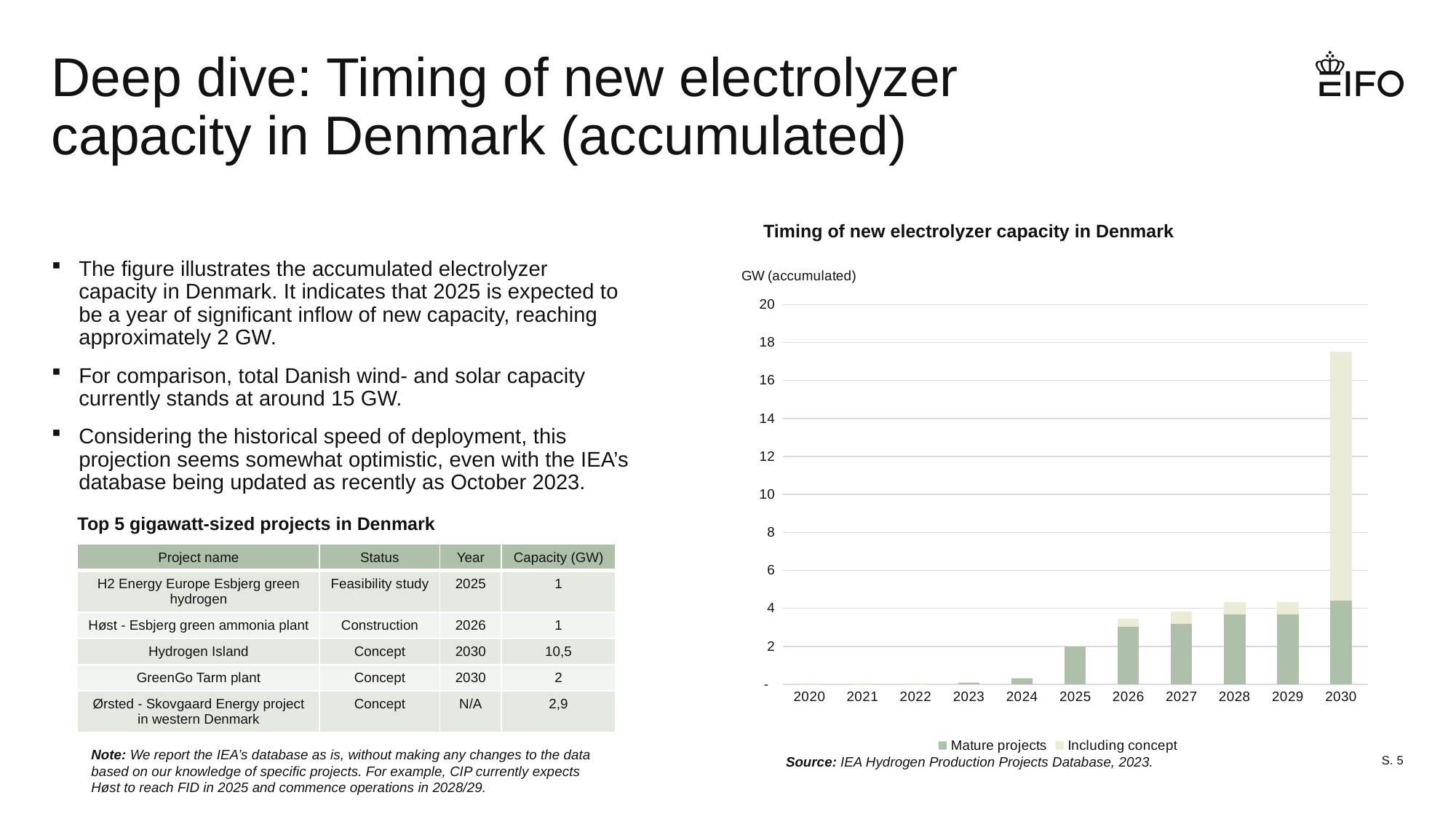

# Deep dive: Timing of new electrolyzer capacity in Denmark (accumulated)
Timing of new electrolyzer capacity in Denmark

### Chart

| Category |  |  |
|---|---|---|
| 2020 | 0.00517166966292135 | 0.00241084 |
| 2021 | 0.00517166966292135 | 0.00281084 |
| 2022 | 0.00717166966292135 | 0.005042445012020421 |
| 2023 | 0.09517166966292134 | 0.005042445012020419 |
| 2024 | 0.35317166966292135 | 0.005042445012020447 |
| 2025 | 2.0440355299061115 | 0.005042445012020114 |
| 2026 | 3.0440355299061115 | 0.40104244501202 |
| 2027 | 3.1940355299061114 | 0.62704244501202 |
| 2028 | 3.6940355299061114 | 0.6270424450120196 |
| 2029 | 3.6940355299061114 | 0.6270424450120196 |
| 2030 | 4.394035529906112 | 13.121396482539819 |
The figure illustrates the accumulated electrolyzer capacity in Denmark. It indicates that 2025 is expected to be a year of significant inflow of new capacity, reaching approximately 2 GW.
For comparison, total Danish wind- and solar capacity currently stands at around 15 GW.
Considering the historical speed of deployment, this projection seems somewhat optimistic, even with the IEA’s database being updated as recently as October 2023.

Top 5 gigawatt-sized projects in Denmark
| Project name | Status | Year | Capacity (GW) |
| --- | --- | --- | --- |
| H2 Energy Europe Esbjerg green hydrogen | Feasibility study | 2025 | 1 |
| Høst - Esbjerg green ammonia plant | Construction | 2026 | 1 |
| Hydrogen Island | Concept | 2030 | 10,5 |
| GreenGo Tarm plant | Concept | 2030 | 2 |
| Ørsted - Skovgaard Energy project in western Denmark | Concept | N/A | 2,9 |
S. 5
Note: We report the IEA’s database as is, without making any changes to the data based on our knowledge of specific projects. For example, CIP currently expects Høst to reach FID in 2025 and commence operations in 2028/29.
Source: IEA Hydrogen Production Projects Database, 2023.